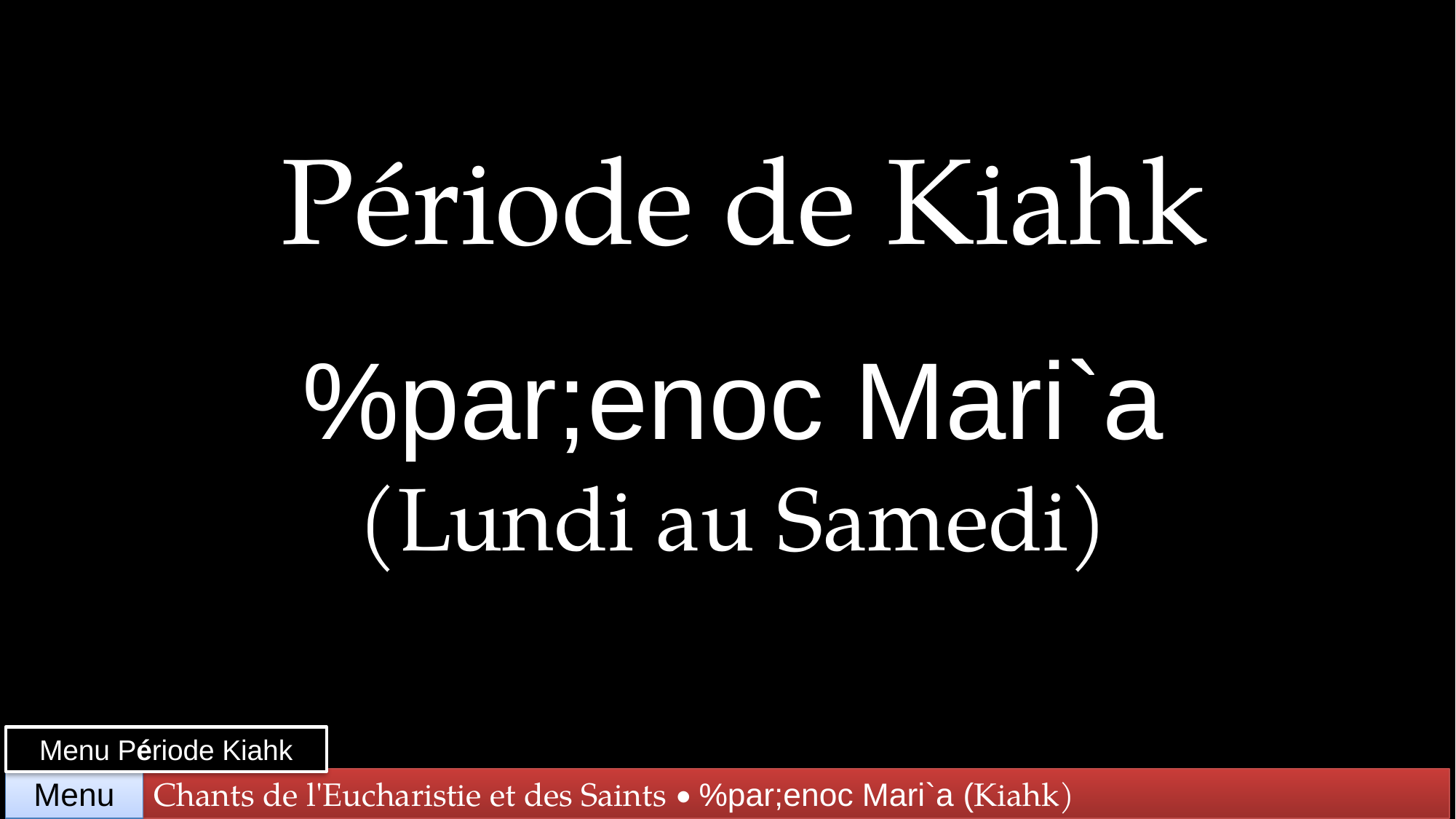

Période de Kiahk
%par;enoc Mari`a (Lundi au Samedi)
Menu Période Kiahk
Chants de l'Eucharistie et des Saints • %par;enoc Mari`a (Kiahk)
Menu